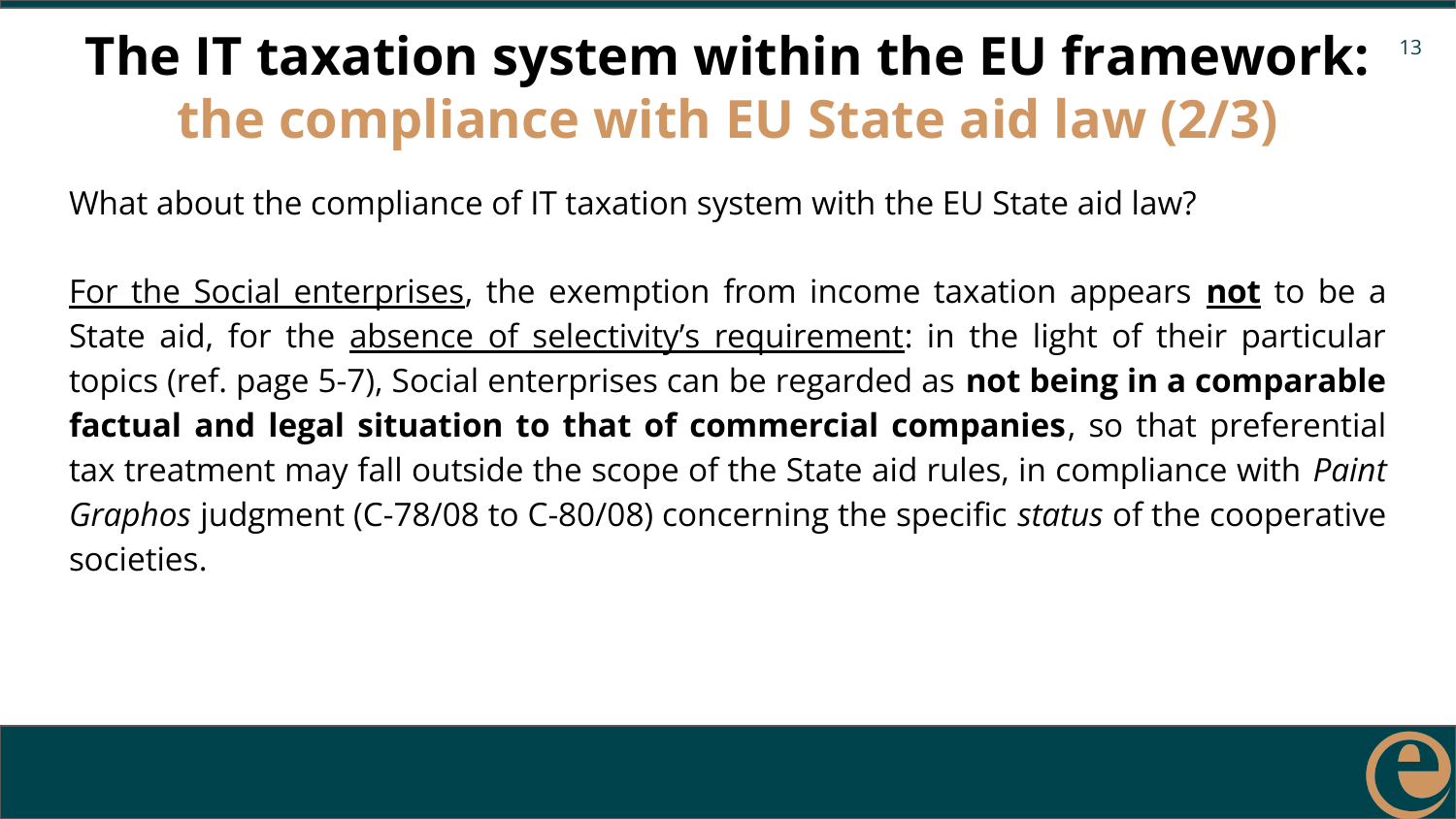

# The IT taxation system within the EU framework: the compliance with EU State aid law (2/3)
What about the compliance of IT taxation system with the EU State aid law?

For the Social enterprises, the exemption from income taxation appears not to be a State aid, for the absence of selectivity’s requirement: in the light of their particular topics (ref. page 5-7), Social enterprises can be regarded as not being in a comparable factual and legal situation to that of commercial companies, so that preferential tax treatment may fall outside the scope of the State aid rules, in compliance with Paint Graphos judgment (C-78/08 to C-80/08) concerning the specific status of the cooperative societies.